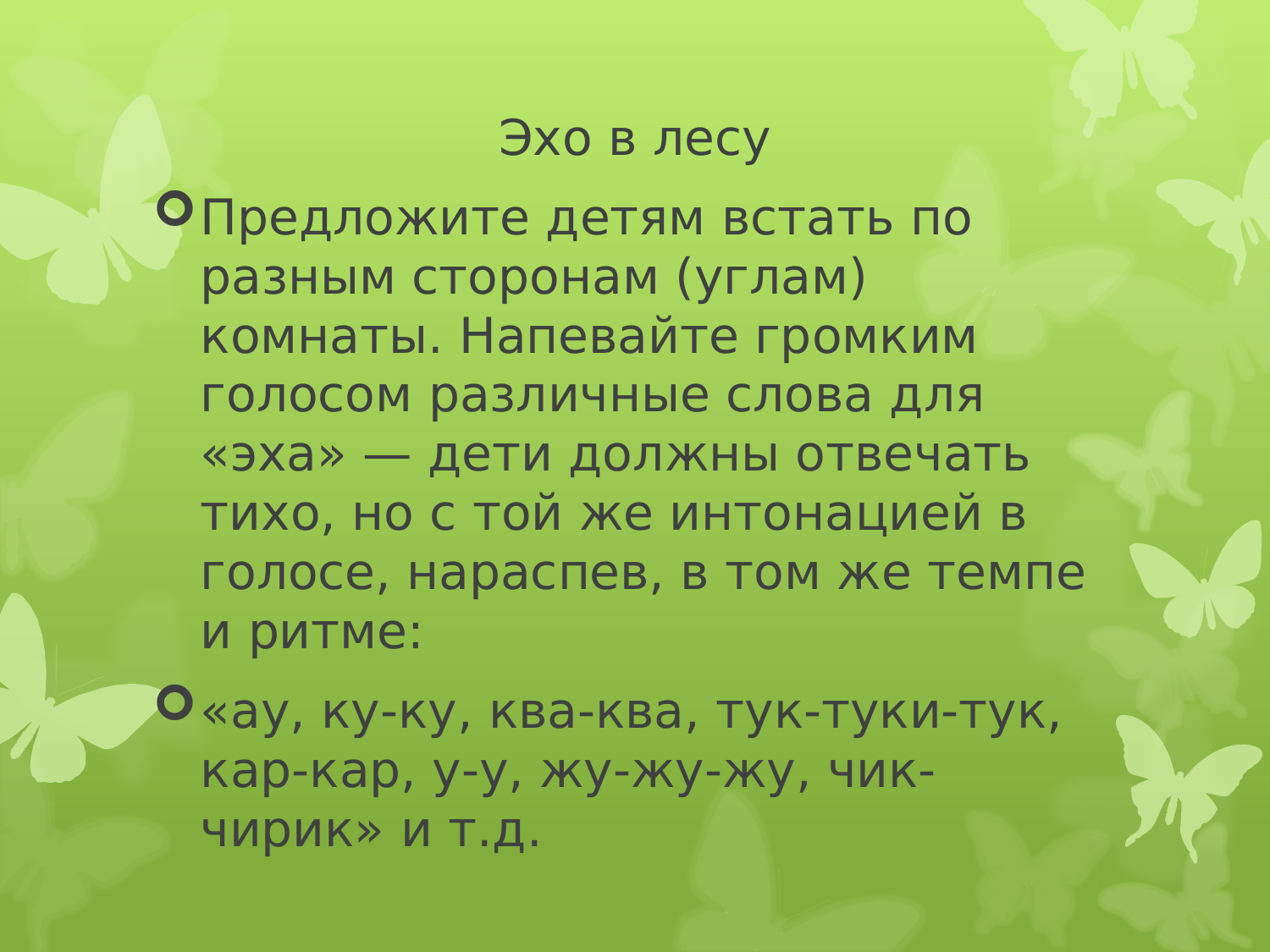

Эхо в лесу
Предложите детям встать по разным сторонам (углам) комнаты. Напевайте громким голосом различные слова для «эха» — дети должны отвечать тихо, но с той же интонацией в голосе, нараспев, в том же темпе и ритме:
«ау, ку-ку, ква-ква, тук-туки-тук, кар-кар, у-у, жу-жу-жу, чик-чирик» и т.д.